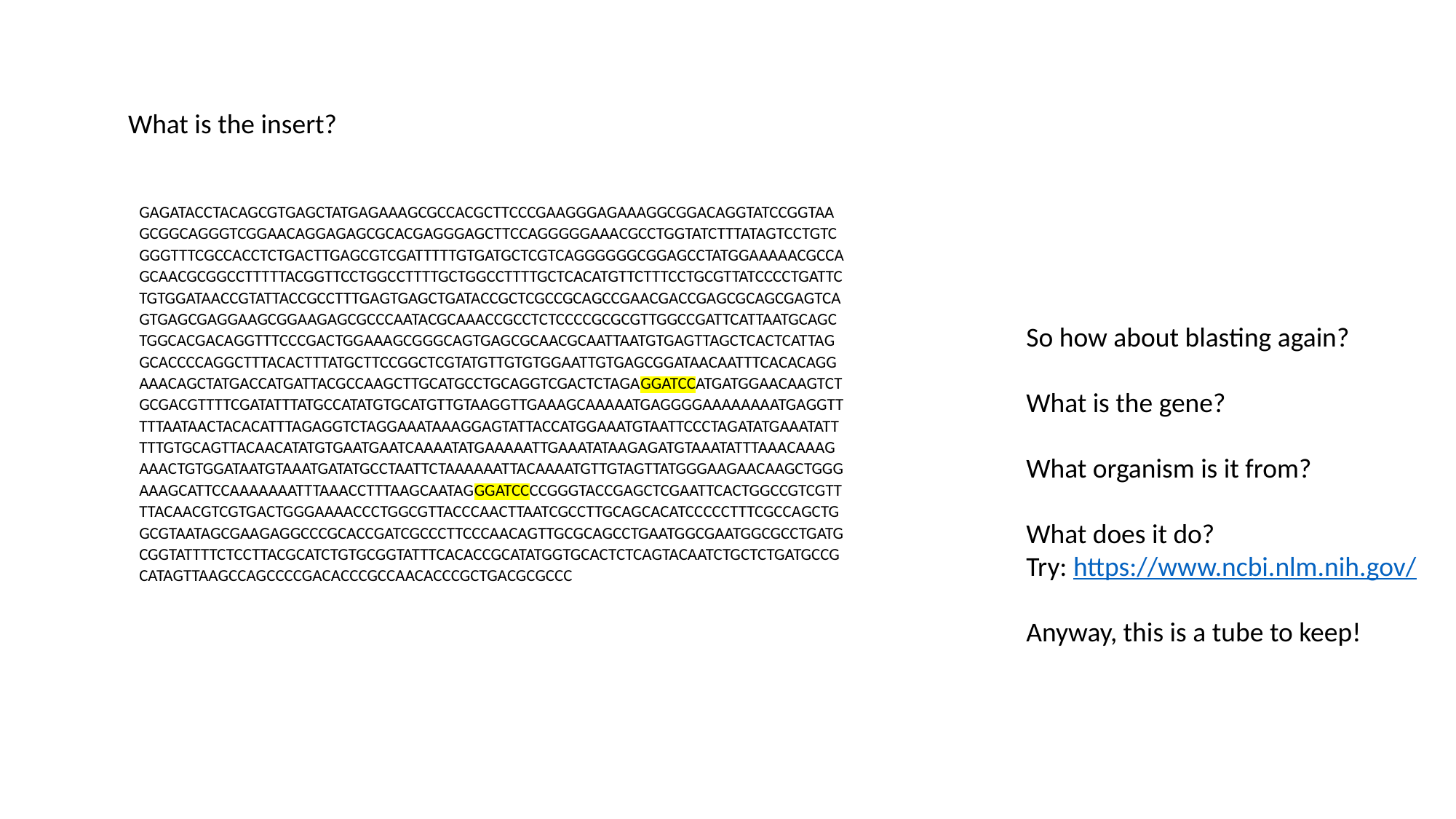

What is the insert?
GAGATACCTACAGCGTGAGCTATGAGAAAGCGCCACGCTTCCCGAAGGGAGAAAGGCGGACAGGTATCCGGTAAGCGGCAGGGTCGGAACAGGAGAGCGCACGAGGGAGCTTCCAGGGGGAAACGCCTGGTATCTTTATAGTCCTGTCGGGTTTCGCCACCTCTGACTTGAGCGTCGATTTTTGTGATGCTCGTCAGGGGGGCGGAGCCTATGGAAAAACGCCAGCAACGCGGCCTTTTTACGGTTCCTGGCCTTTTGCTGGCCTTTTGCTCACATGTTCTTTCCTGCGTTATCCCCTGATTCTGTGGATAACCGTATTACCGCCTTTGAGTGAGCTGATACCGCTCGCCGCAGCCGAACGACCGAGCGCAGCGAGTCAGTGAGCGAGGAAGCGGAAGAGCGCCCAATACGCAAACCGCCTCTCCCCGCGCGTTGGCCGATTCATTAATGCAGCTGGCACGACAGGTTTCCCGACTGGAAAGCGGGCAGTGAGCGCAACGCAATTAATGTGAGTTAGCTCACTCATTAGGCACCCCAGGCTTTACACTTTATGCTTCCGGCTCGTATGTTGTGTGGAATTGTGAGCGGATAACAATTTCACACAGGAAACAGCTATGACCATGATTACGCCAAGCTTGCATGCCTGCAGGTCGACTCTAGAGGATCCATGATGGAACAAGTCTGCGACGTTTTCGATATTTATGCCATATGTGCATGTTGTAAGGTTGAAAGCAAAAATGAGGGGAAAAAAAATGAGGTTTTTAATAACTACACATTTAGAGGTCTAGGAAATAAAGGAGTATTACCATGGAAATGTAATTCCCTAGATATGAAATATTTTTGTGCAGTTACAACATATGTGAATGAATCAAAATATGAAAAATTGAAATATAAGAGATGTAAATATTTAAACAAAGAAACTGTGGATAATGTAAATGATATGCCTAATTCTAAAAAATTACAAAATGTTGTAGTTATGGGAAGAACAAGCTGGGAAAGCATTCCAAAAAAATTTAAACCTTTAAGCAATAGGGATCCCCGGGTACCGAGCTCGAATTCACTGGCCGTCGTTTTACAACGTCGTGACTGGGAAAACCCTGGCGTTACCCAACTTAATCGCCTTGCAGCACATCCCCCTTTCGCCAGCTGGCGTAATAGCGAAGAGGCCCGCACCGATCGCCCTTCCCAACAGTTGCGCAGCCTGAATGGCGAATGGCGCCTGATGCGGTATTTTCTCCTTACGCATCTGTGCGGTATTTCACACCGCATATGGTGCACTCTCAGTACAATCTGCTCTGATGCCGCATAGTTAAGCCAGCCCCGACACCCGCCAACACCCGCTGACGCGCCC
So how about blasting again?

What is the gene?

What organism is it from?

What does it do?
Try: https://www.ncbi.nlm.nih.gov/

Anyway, this is a tube to keep!